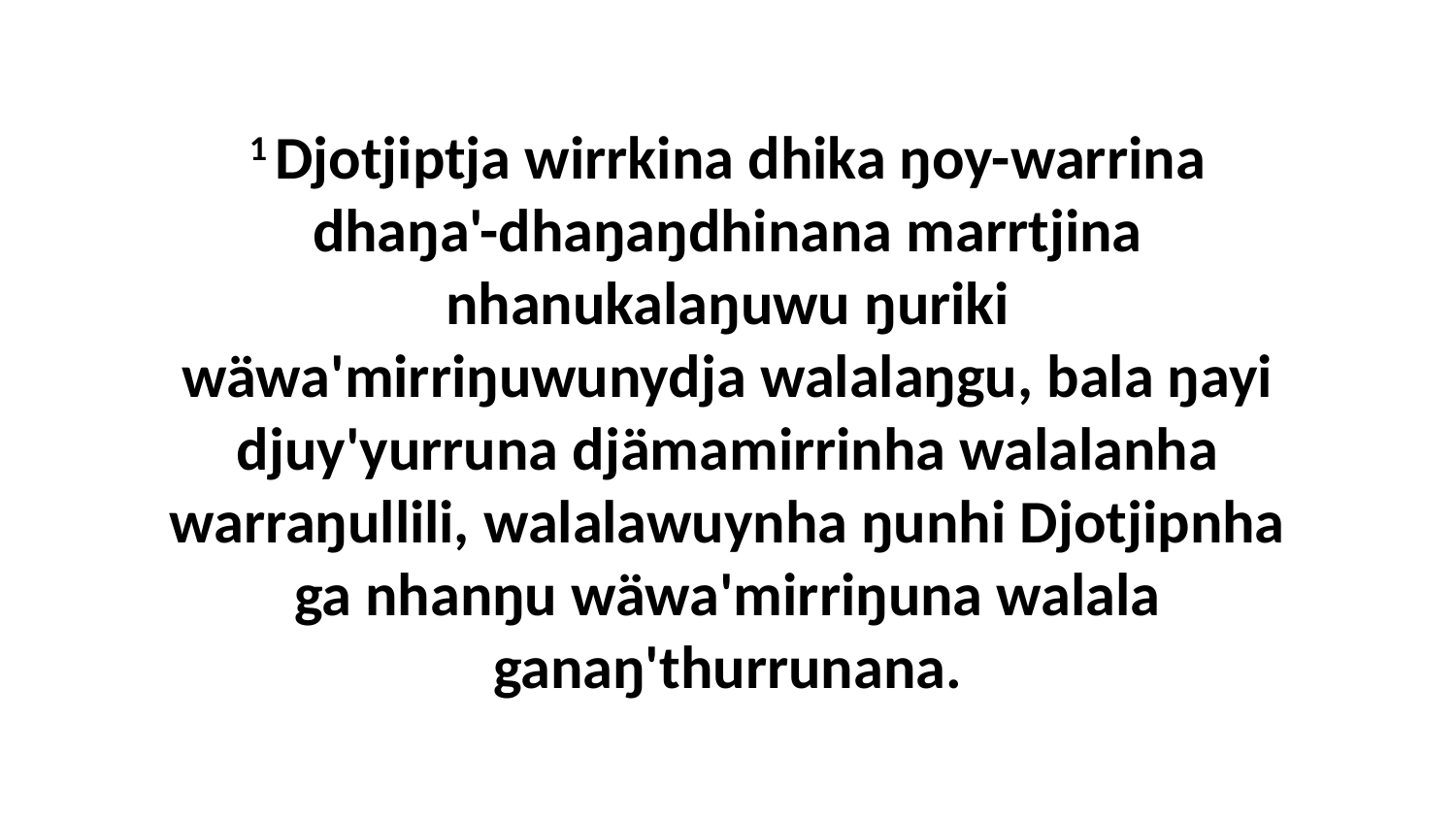

1 Djotjiptja wirrkina dhika ŋoy-warrina dhaŋa'-dhaŋaŋdhinana marrtjina nhanukalaŋuwu ŋuriki wäwa'mirriŋuwunydja walalaŋgu, bala ŋayi djuy'yurruna djämamirrinha walalanha warraŋullili, walalawuynha ŋunhi Djotjipnha ga nhanŋu wäwa'mirriŋuna walala ganaŋ'thurrunana.